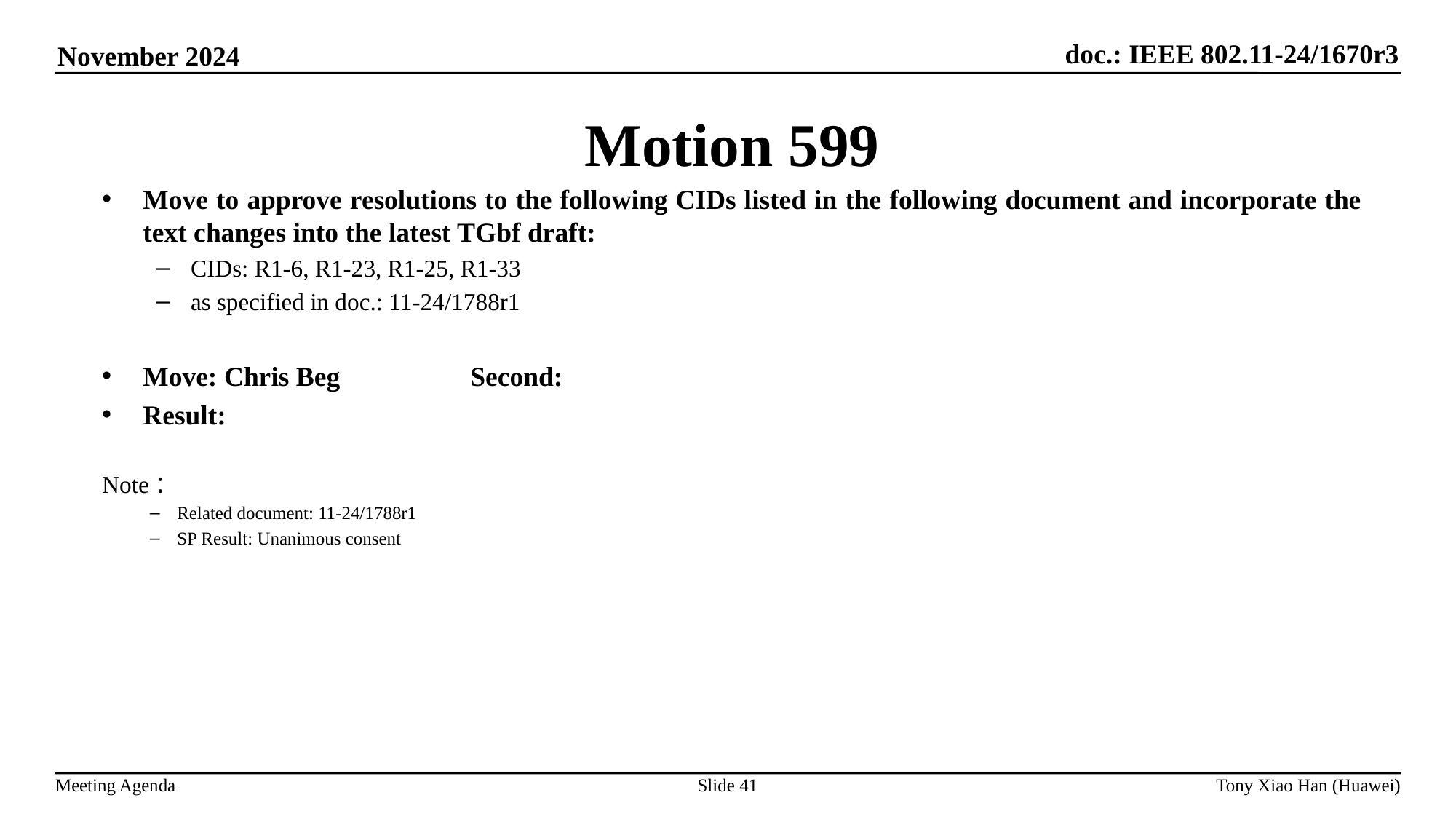

Motion 599

Move to approve resolutions to the following CIDs listed in the following document and incorporate the text changes into the latest TGbf draft:
CIDs: R1-6, R1-23, R1-25, R1-33
as specified in doc.: 11-24/1788r1

Move: Chris Beg		Second:
Result:

Note：
Related document: 11-24/1788r1
SP Result: Unanimous consent